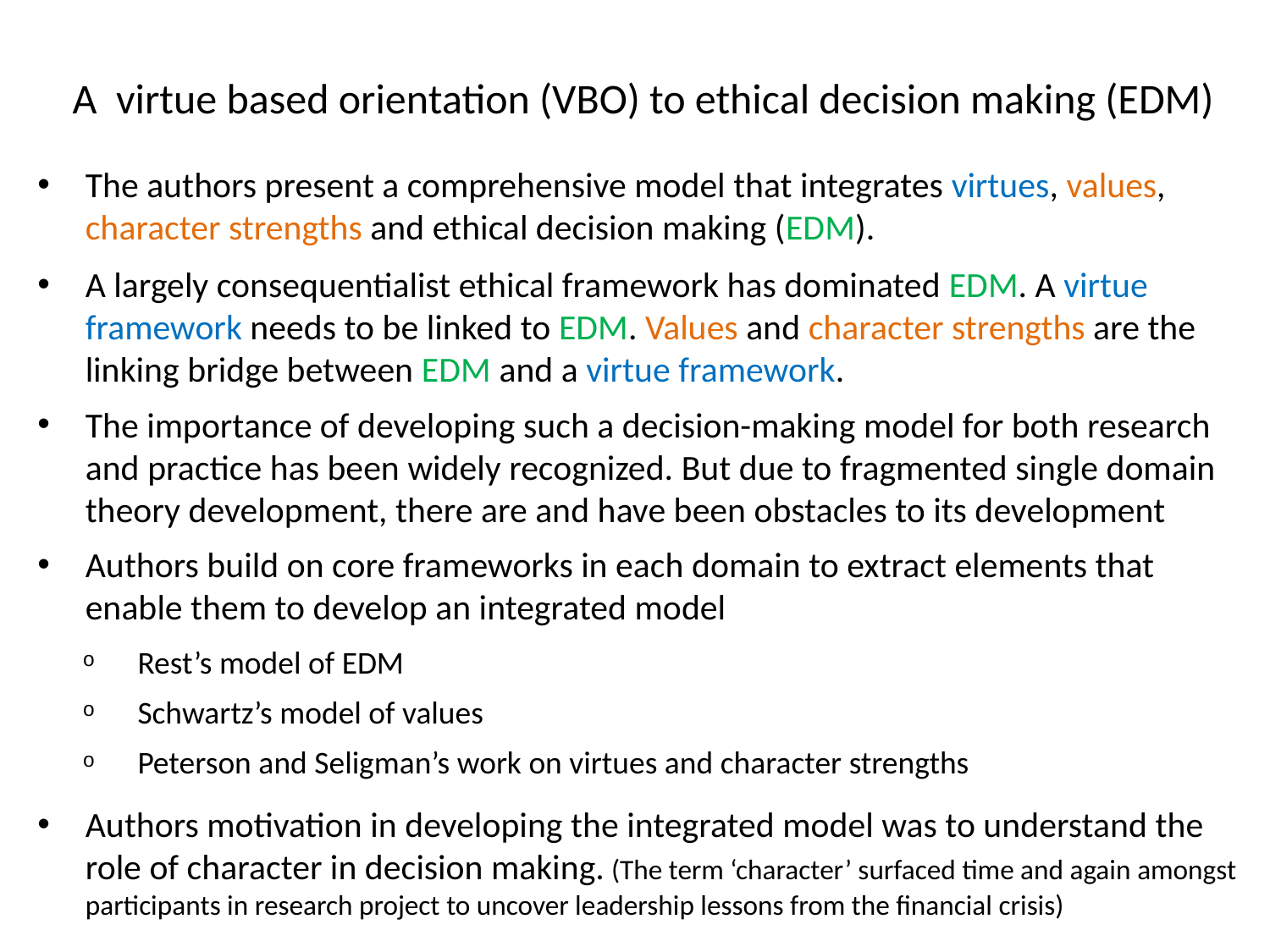

A  virtue based orientation (VBO) to ethical decision making (EDM)

The authors present a comprehensive model that integrates virtues, values, character strengths and ethical decision making (EDM).
A largely consequentialist ethical framework has dominated EDM. A virtue framework needs to be linked to EDM. Values and character strengths are the linking bridge between EDM and a virtue framework.
The importance of developing such a decision-making model for both research and practice has been widely recognized. But due to fragmented single domain theory development, there are and have been obstacles to its development
Authors build on core frameworks in each domain to extract elements that enable them to develop an integrated model
 Rest’s model of EDM
 Schwartz’s model of values
 Peterson and Seligman’s work on virtues and character strengths
Authors motivation in developing the integrated model was to understand the role of character in decision making. (The term ‘character’ surfaced time and again amongst participants in research project to uncover leadership lessons from the financial crisis)